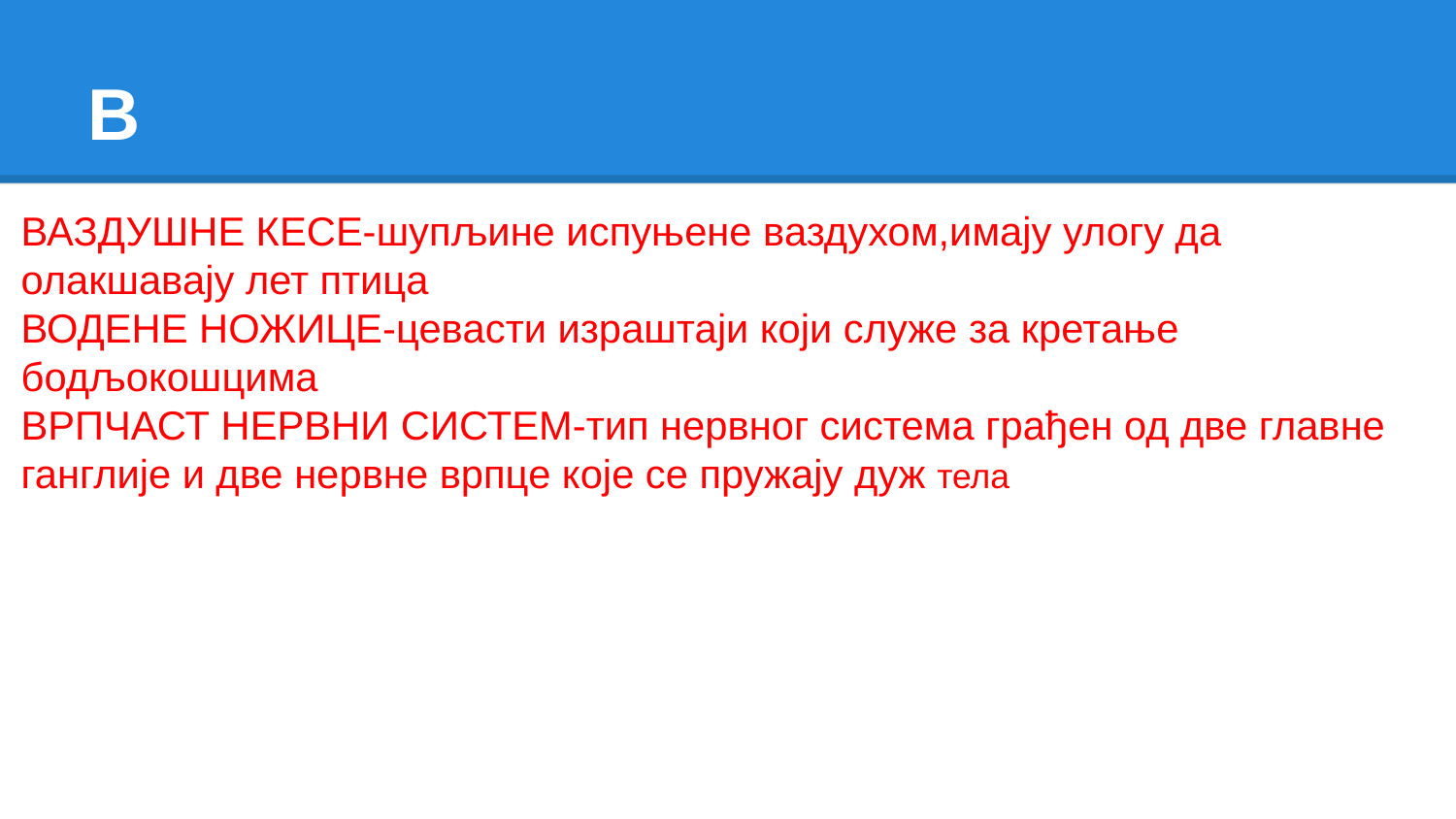

# В
ВАЗДУШНЕ КЕСЕ-шупљине испуњене ваздухом,имају улогу да олакшавају лет птица
ВОДЕНЕ НОЖИЦЕ-цевасти израштаји који служе за кретање бодљокошцима
ВРПЧАСТ НЕРВНИ СИСТЕМ-тип нервног система грађeн од две главне ганглије и две нервне врпце које се пружају дуж тела